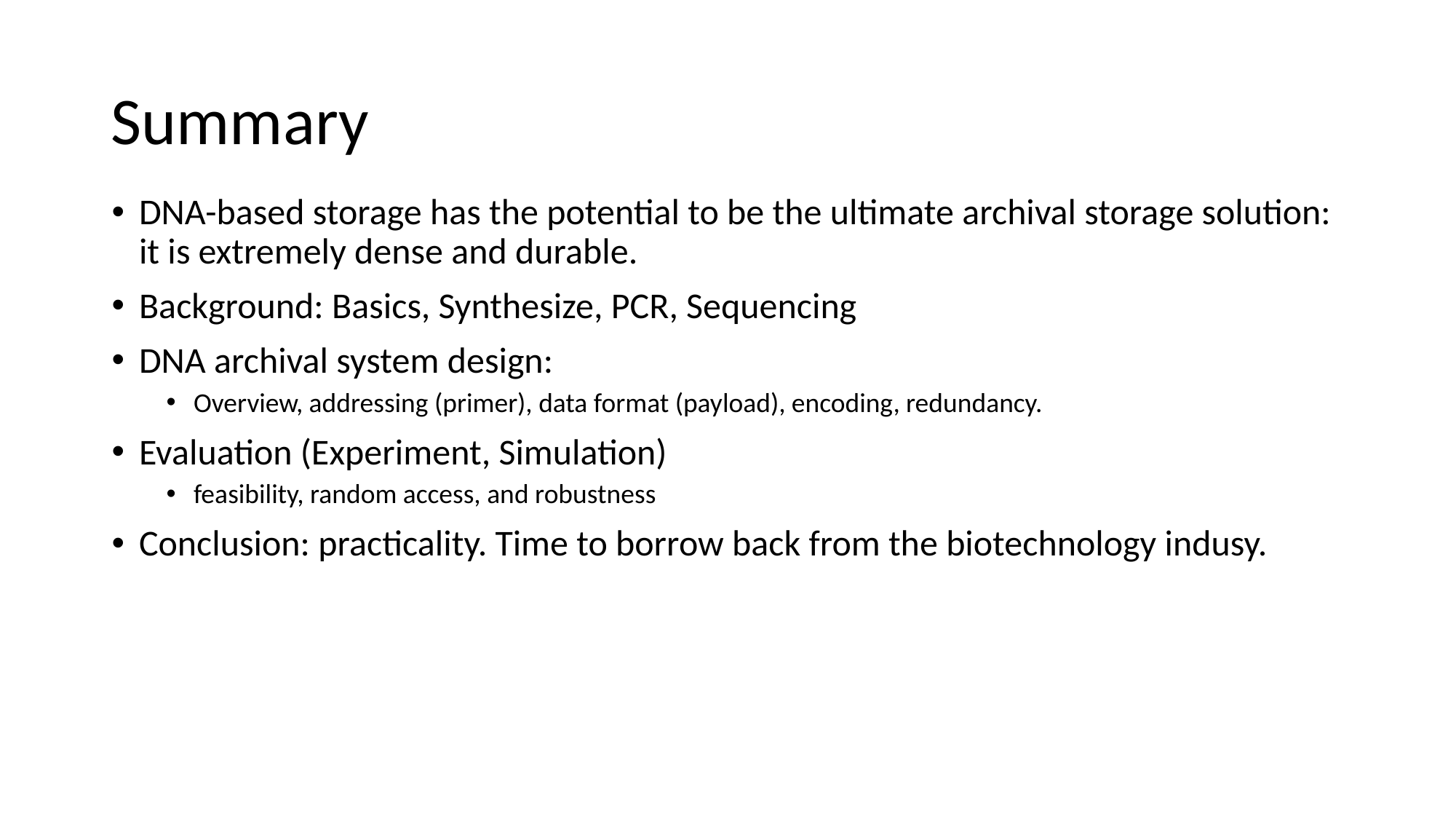

# Summary
DNA-based storage has the potential to be the ultimate archival storage solution: it is extremely dense and durable.
Background: Basics, Synthesize, PCR, Sequencing
DNA archival system design:
Overview, addressing (primer), data format (payload), encoding, redundancy.
Evaluation (Experiment, Simulation)
feasibility, random access, and robustness
Conclusion: practicality. Time to borrow back from the biotechnology indusy.